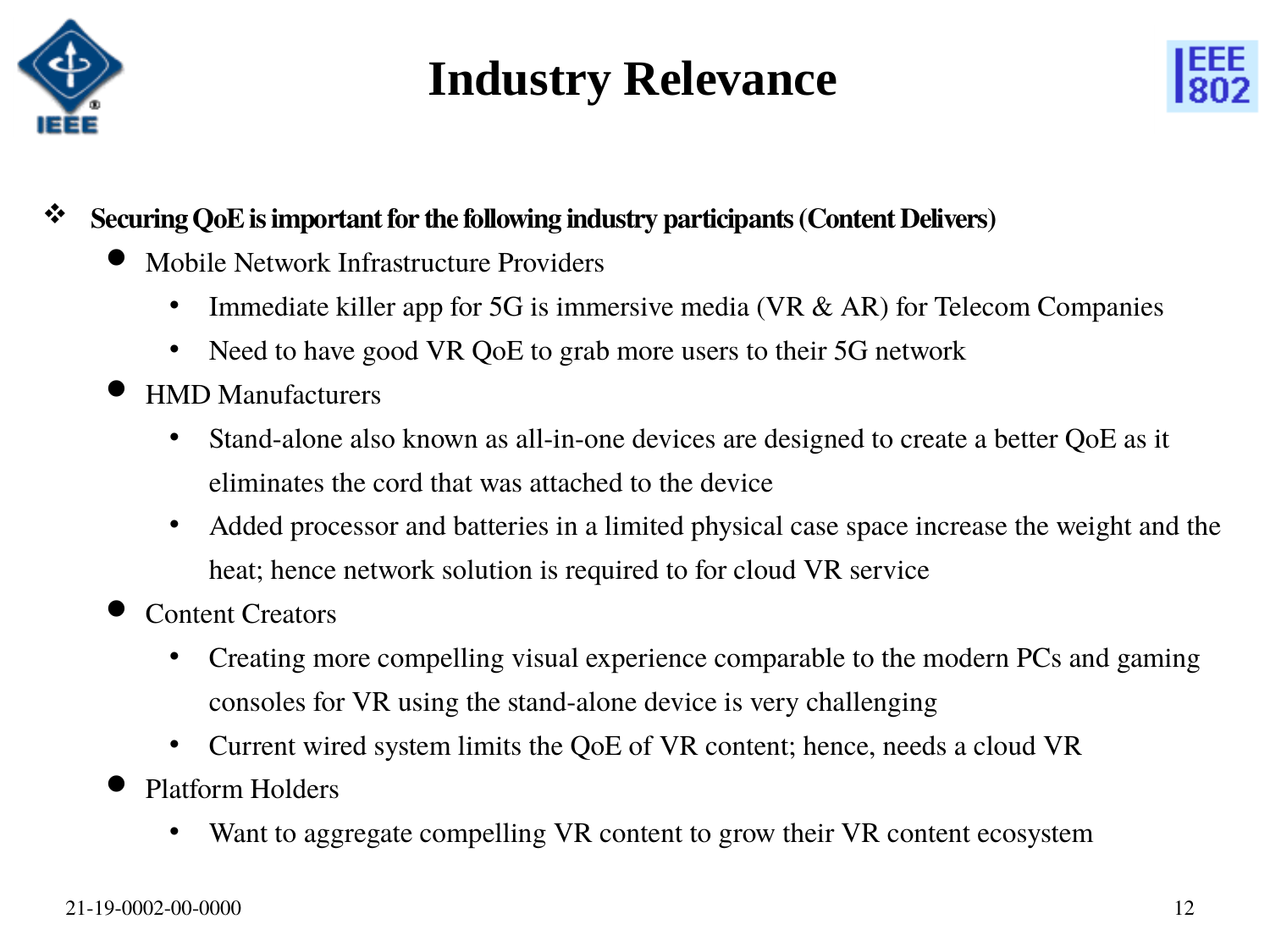

# Industry Relevance
Securing QoE is important for the following industry participants (Content Delivers)
Mobile Network Infrastructure Providers
Immediate killer app for 5G is immersive media (VR & AR) for Telecom Companies
Need to have good VR QoE to grab more users to their 5G network
HMD Manufacturers
Stand-alone also known as all-in-one devices are designed to create a better QoE as it eliminates the cord that was attached to the device
Added processor and batteries in a limited physical case space increase the weight and the heat; hence network solution is required to for cloud VR service
Content Creators
Creating more compelling visual experience comparable to the modern PCs and gaming consoles for VR using the stand-alone device is very challenging
Current wired system limits the QoE of VR content; hence, needs a cloud VR
Platform Holders
Want to aggregate compelling VR content to grow their VR content ecosystem
12
21-19-0002-00-0000